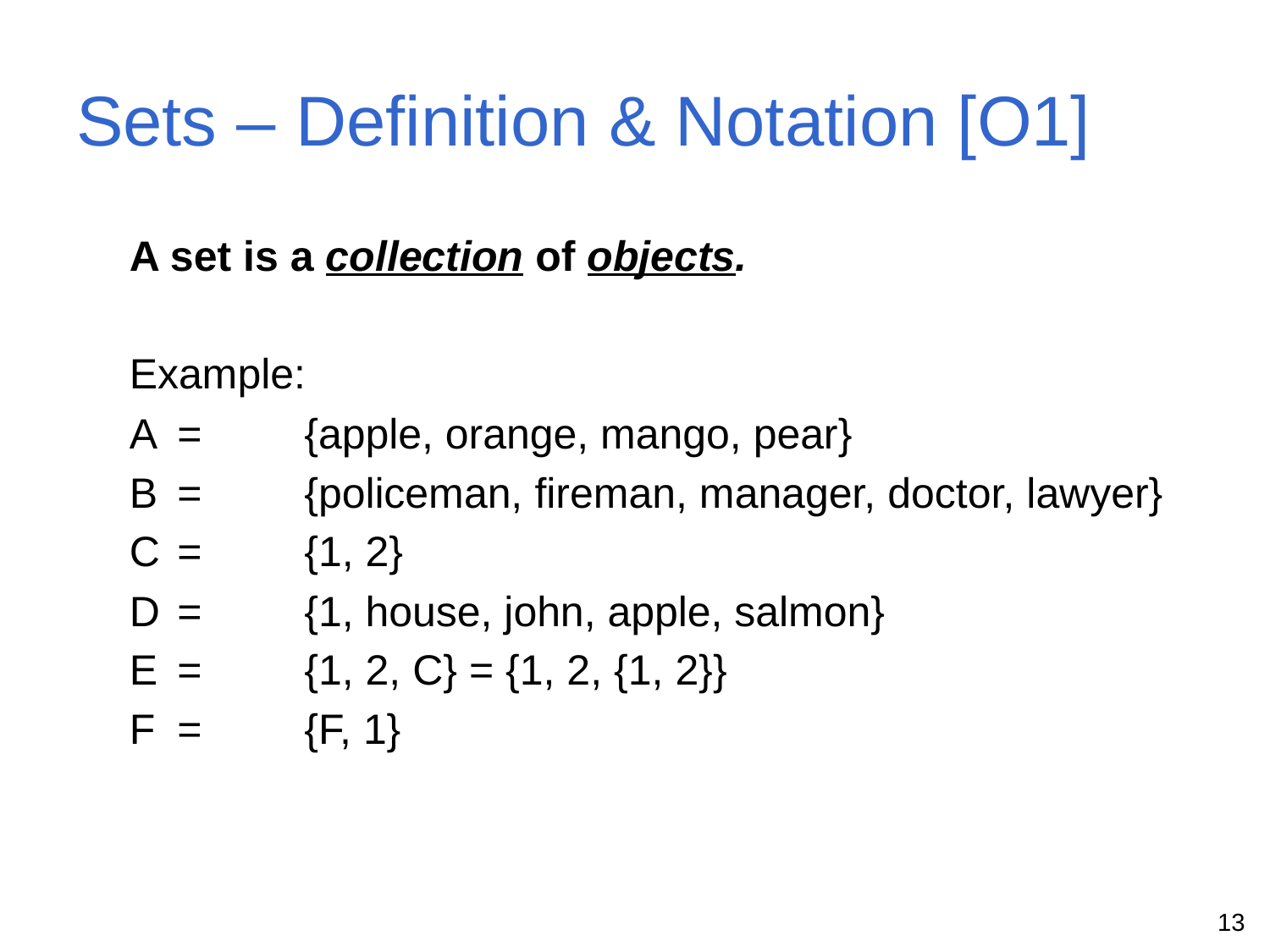

# Sets – Definition & Notation [O1]
A set is a collection of objects.

Example:
A	=	{apple, orange, mango, pear}
B	=	{policeman, fireman, manager, doctor, lawyer}
C	=	{1, 2}
D	=	{1, house, john, apple, salmon}
E	=	{1, 2, C} = {1, 2, {1, 2}}
F	=	{F, 1}